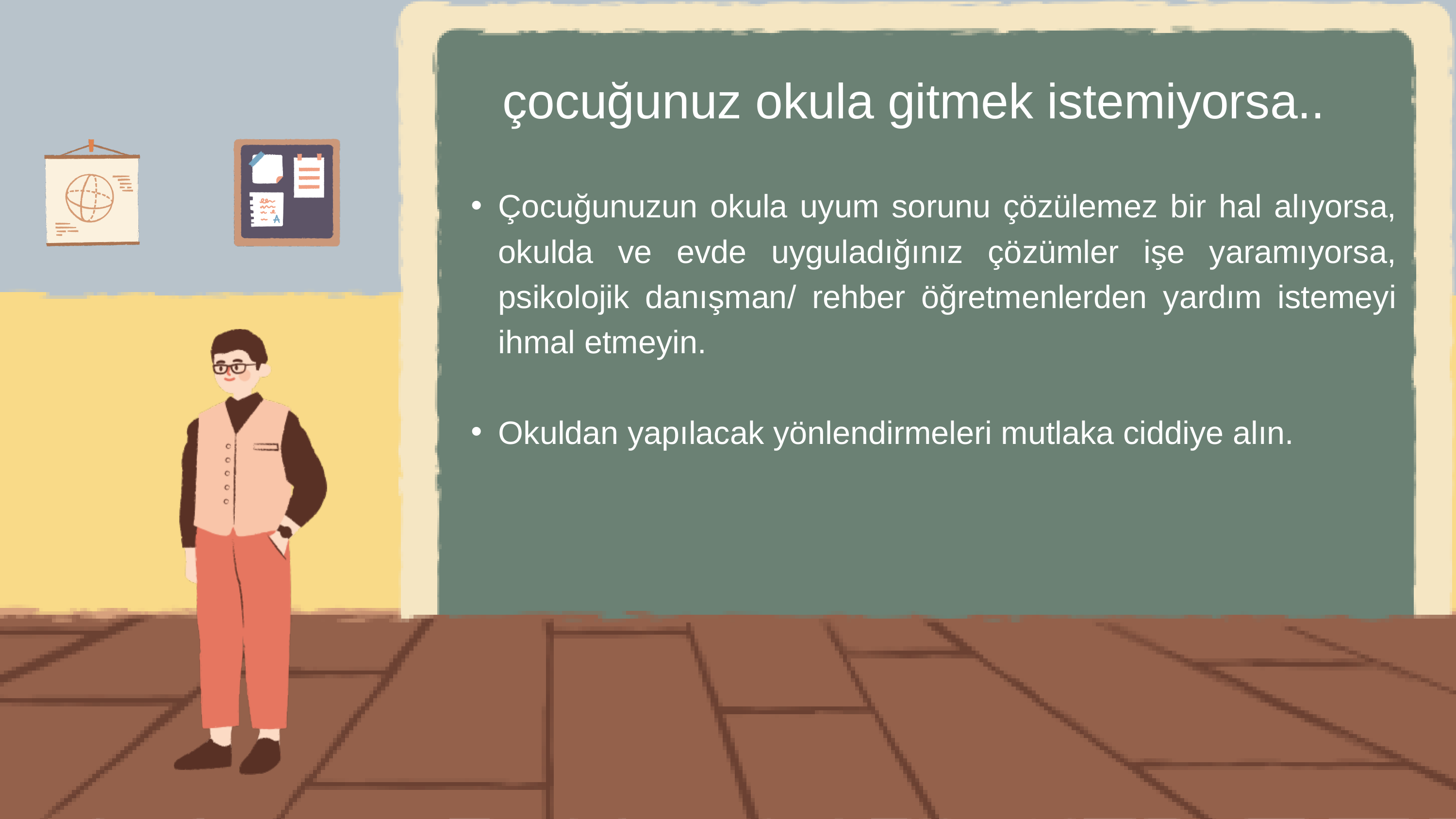

çocuğunuz okula gitmek istemiyorsa..

Çocuğunuzun okula uyum sorunu çözülemez bir hal alıyorsa, okulda ve evde uyguladığınız çözümler işe yaramıyorsa, psikolojik danışman/ rehber öğretmenlerden yardım istemeyi ihmal etmeyin.

Okuldan yapılacak yönlendirmeleri mutlaka ciddiye alın.